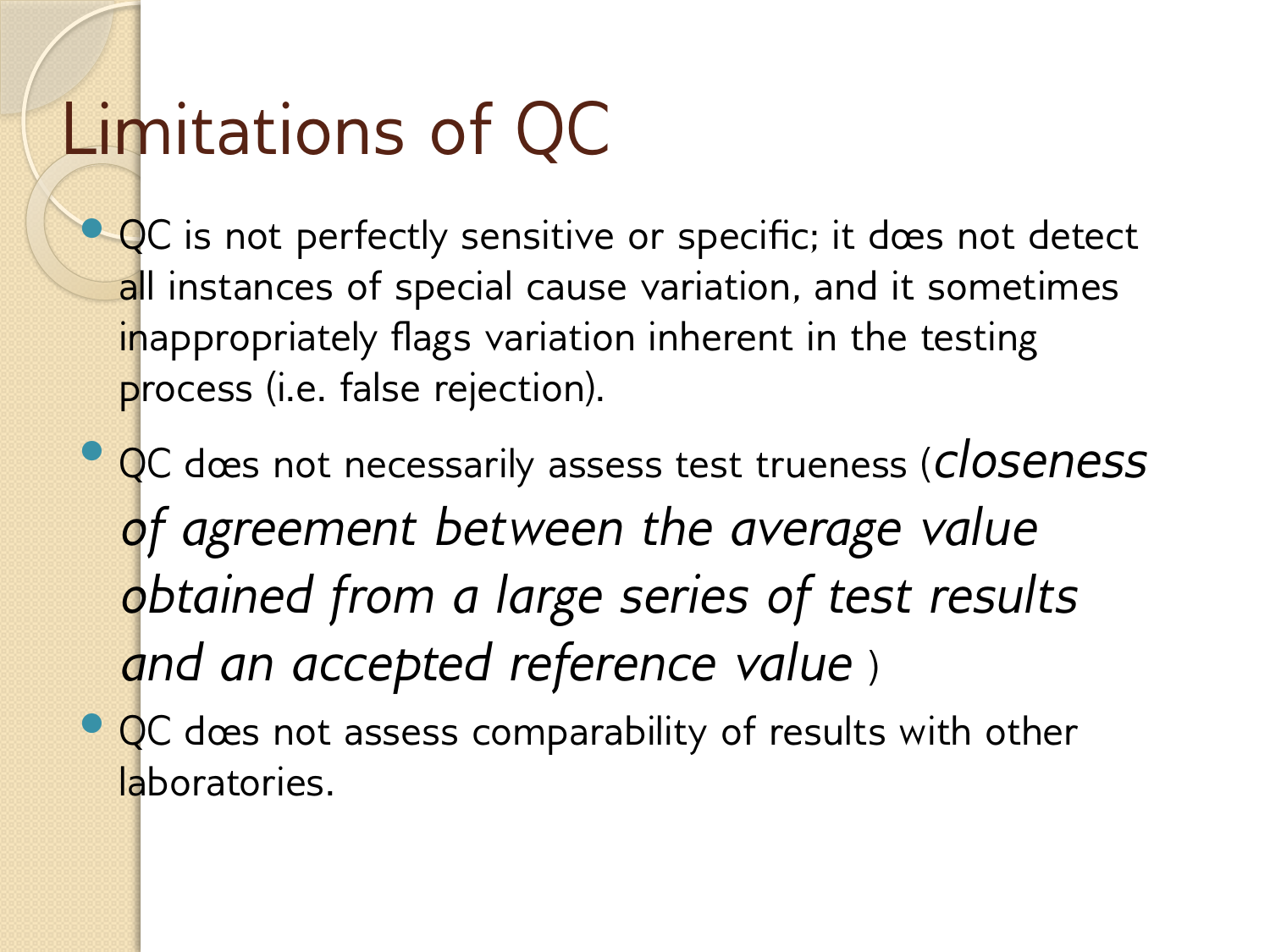

# Limitations of QC
QC is not perfectly sensitive or specific; it does not detect all instances of special cause variation, and it sometimes inappropriately flags variation inherent in the testing process (i.e. false rejection).
QC does not necessarily assess test trueness (closeness of agreement between the average value obtained from a large series of test results and an accepted reference value )
QC does not assess comparability of results with other laboratories.